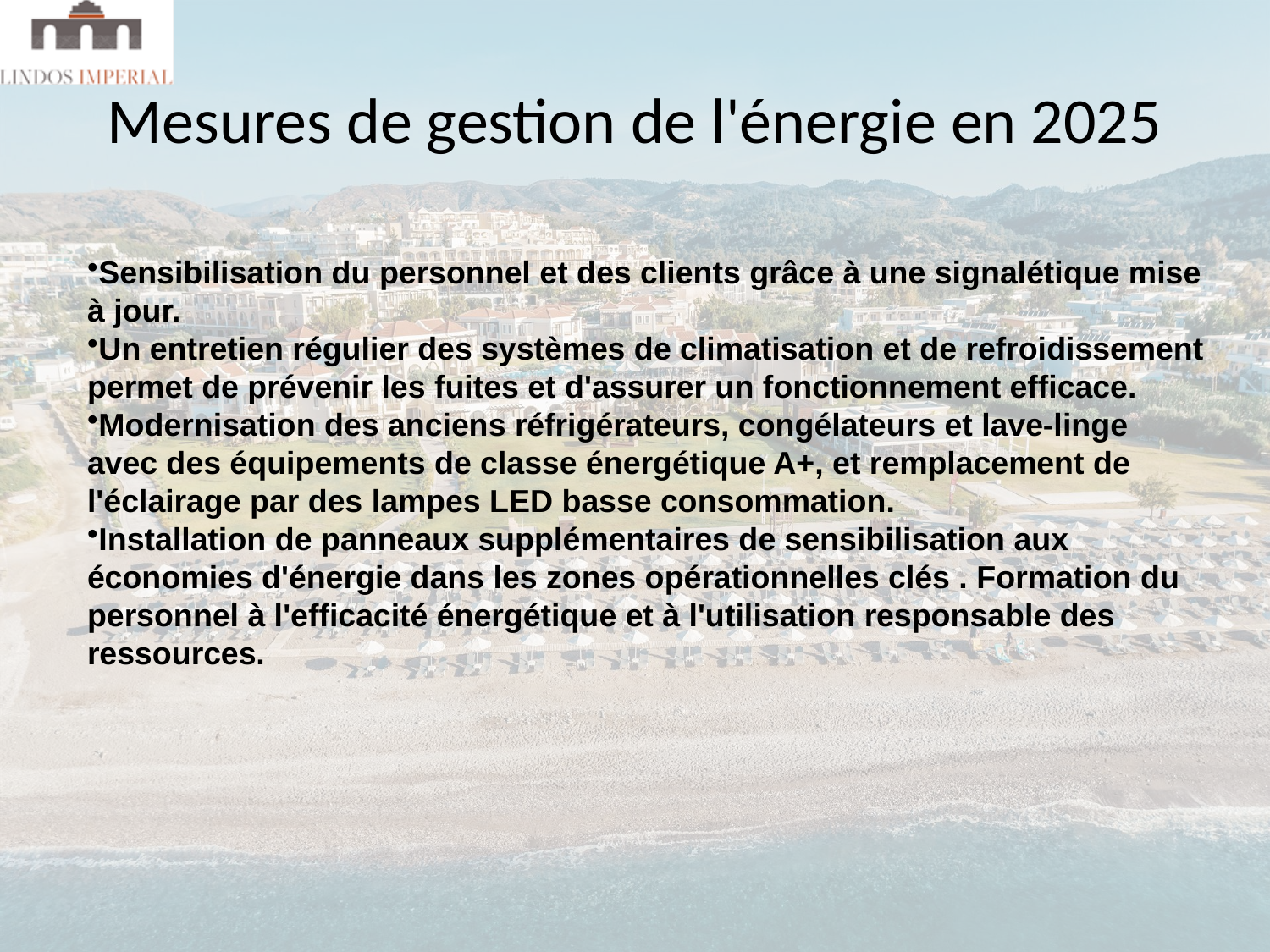

# Mesures de gestion de l'énergie en 2025
Sensibilisation du personnel et des clients grâce à une signalétique mise à jour.
Un entretien régulier des systèmes de climatisation et de refroidissement permet de prévenir les fuites et d'assurer un fonctionnement efficace.
Modernisation des anciens réfrigérateurs, congélateurs et lave-linge avec des équipements de classe énergétique A+, et remplacement de l'éclairage par des lampes LED basse consommation.
Installation de panneaux supplémentaires de sensibilisation aux économies d'énergie dans les zones opérationnelles clés . Formation du personnel à l'efficacité énergétique et à l'utilisation responsable des ressources.